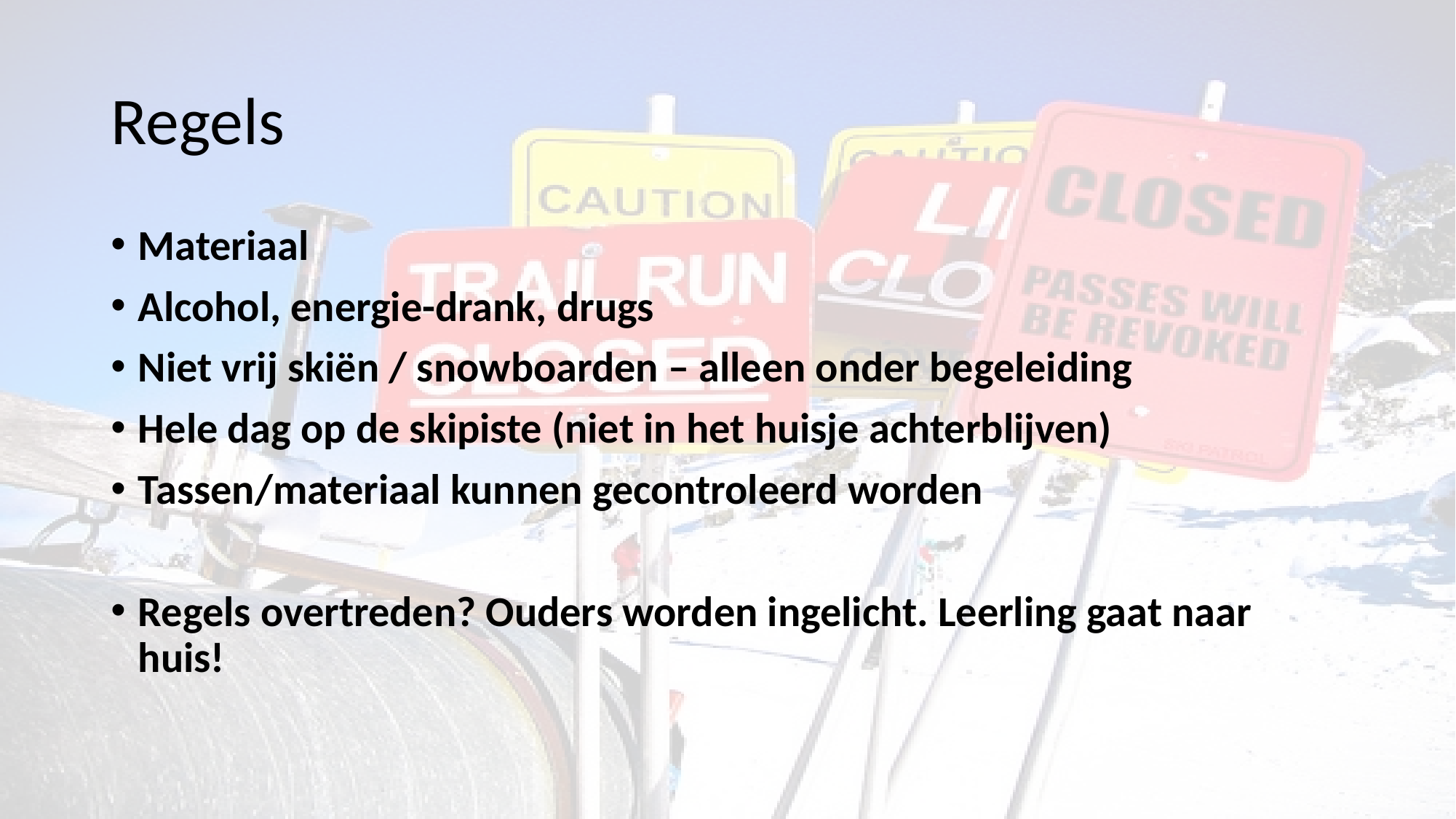

# Regels
Materiaal
Alcohol, energie-drank, drugs
Niet vrij skiën / snowboarden – alleen onder begeleiding
Hele dag op de skipiste (niet in het huisje achterblijven)
Tassen/materiaal kunnen gecontroleerd worden

Regels overtreden? Ouders worden ingelicht. Leerling gaat naar huis!